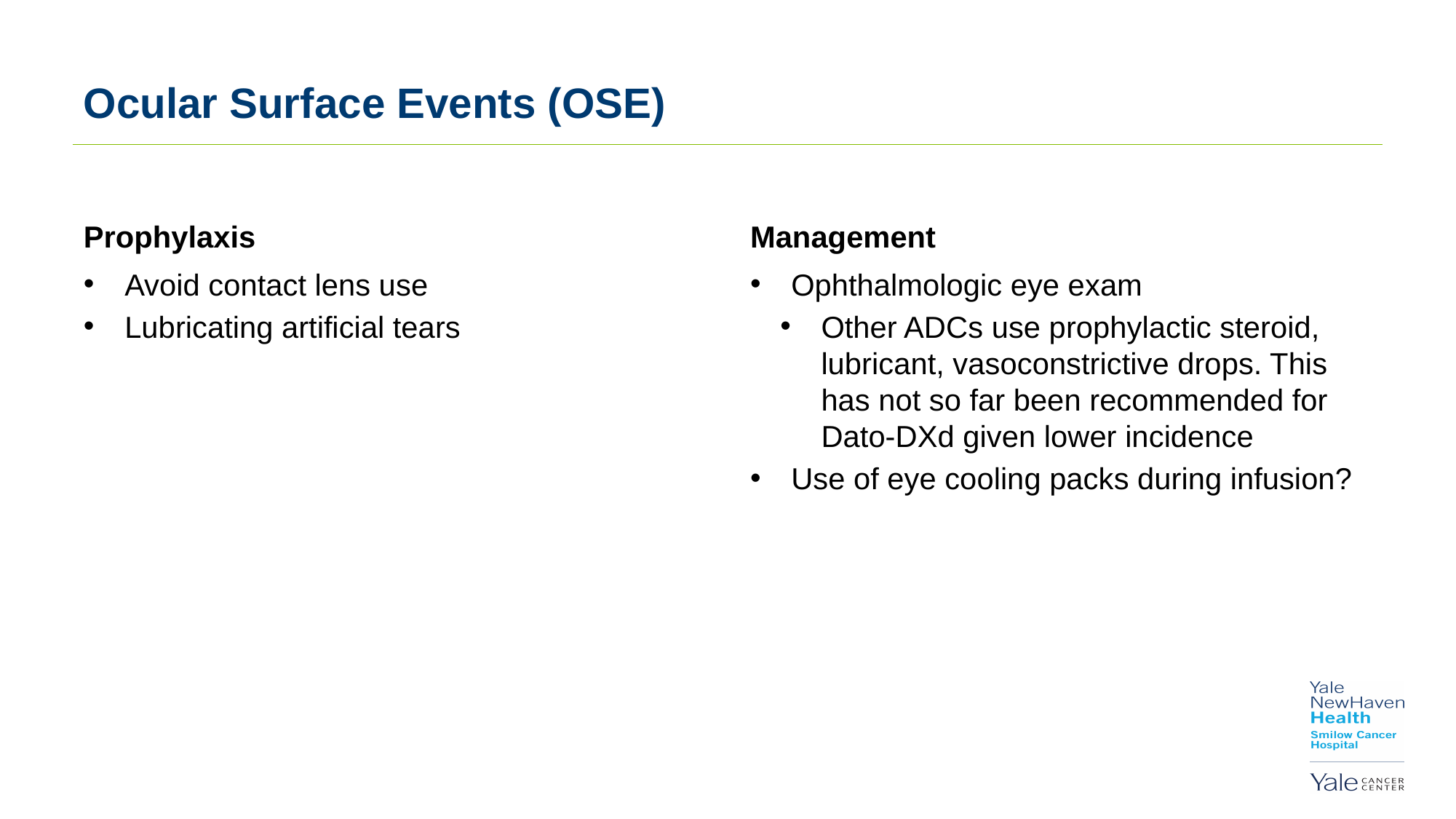

# Ocular Surface Events (OSE)
Prophylaxis
Management
Avoid contact lens use
Lubricating artificial tears
Ophthalmologic eye exam
Other ADCs use prophylactic steroid, lubricant, vasoconstrictive drops. This has not so far been recommended for Dato-DXd given lower incidence
Use of eye cooling packs during infusion?